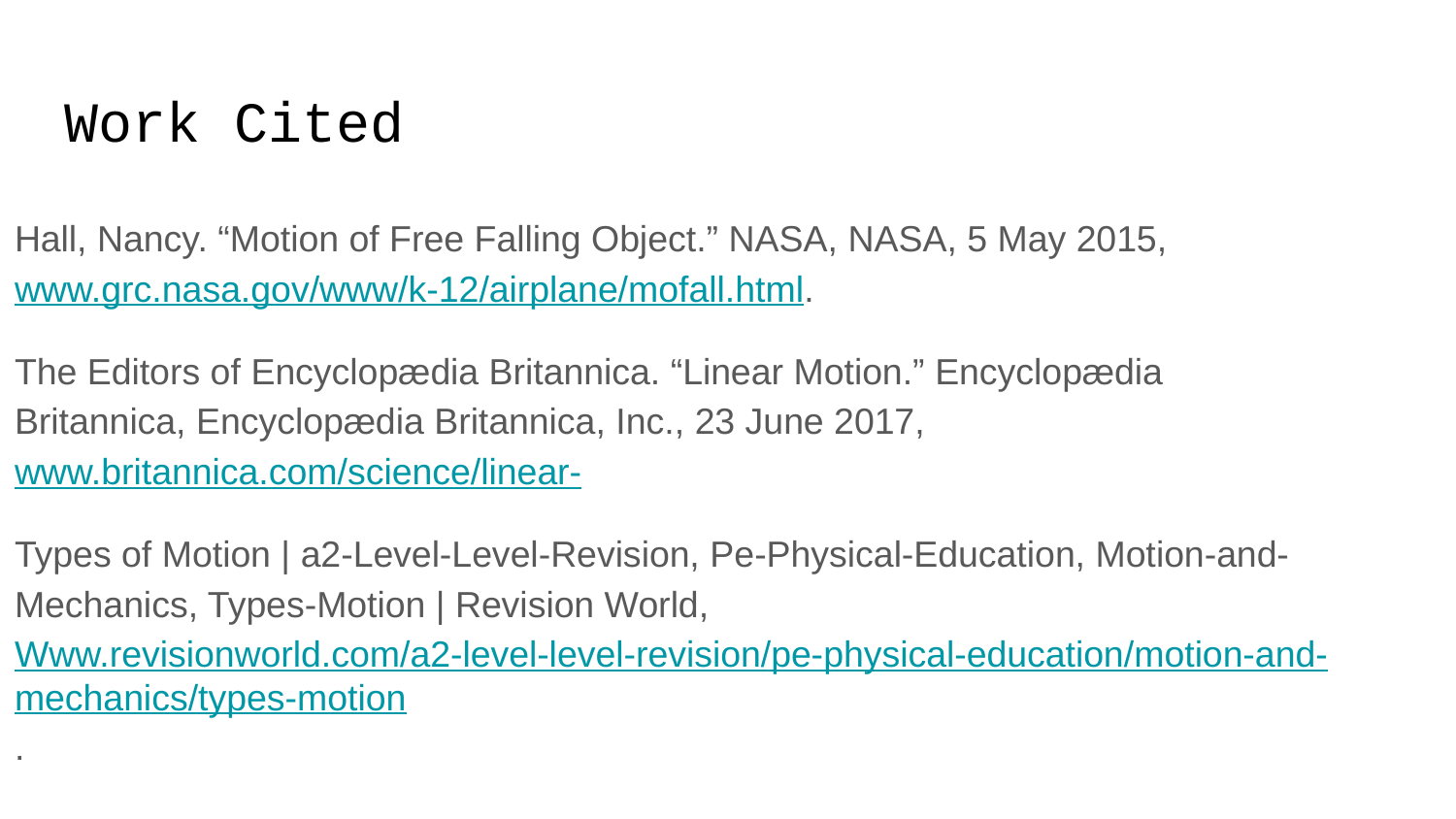

# Work Cited
Hall, Nancy. “Motion of Free Falling Object.” NASA, NASA, 5 May 2015, www.grc.nasa.gov/www/k-12/airplane/mofall.html.
The Editors of Encyclopædia Britannica. “Linear Motion.” Encyclopædia Britannica, Encyclopædia Britannica, Inc., 23 June 2017, www.britannica.com/science/linear-
Types of Motion | a2-Level-Level-Revision, Pe-Physical-Education, Motion-and-Mechanics, Types-Motion | Revision World,    Www.revisionworld.com/a2-level-level-revision/pe-physical-education/motion-and-mechanics/types-motion.